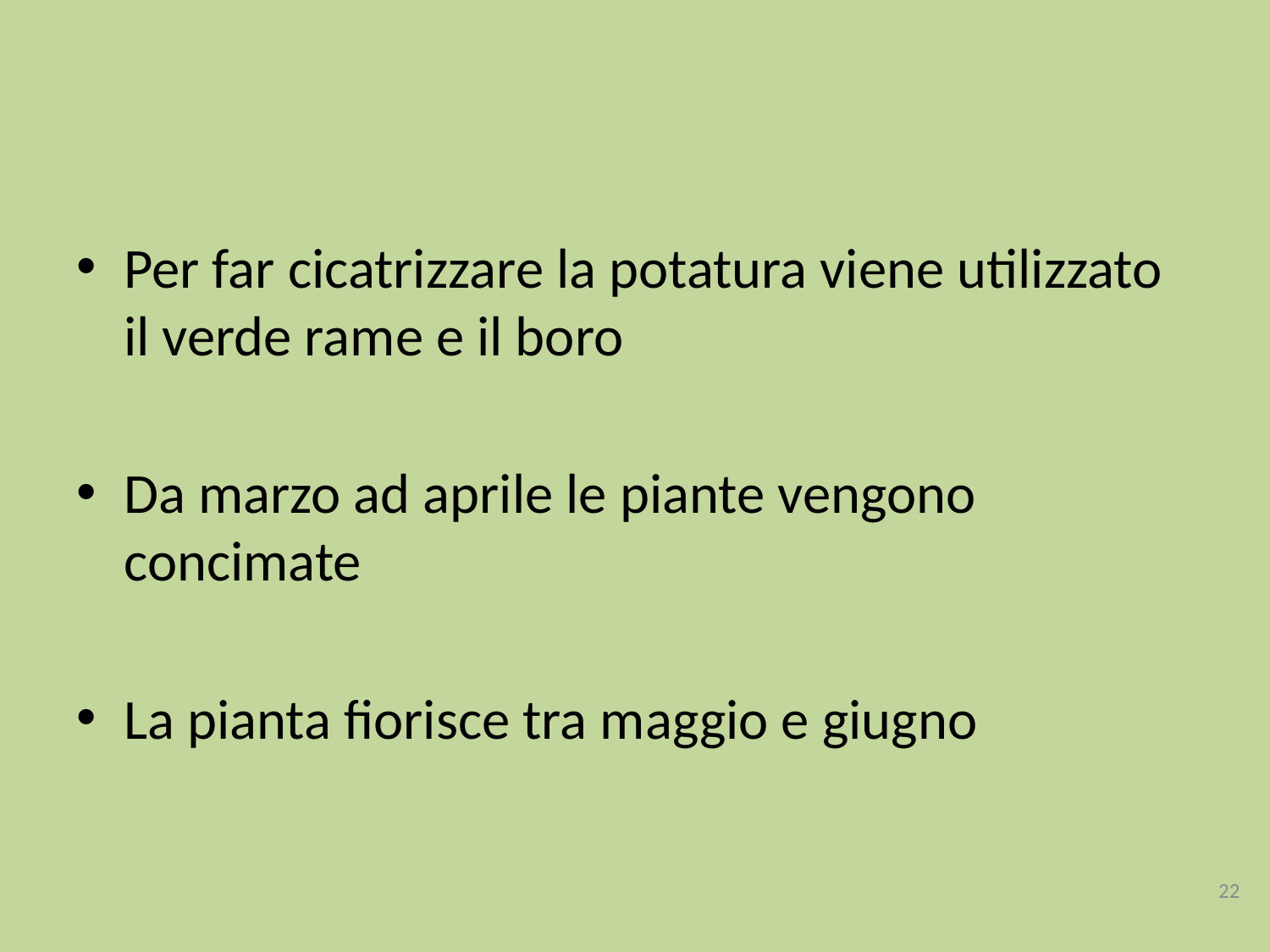

#

Per far cicatrizzare la potatura viene utilizzato il verde rame e il boro

Da marzo ad aprile le piante vengono concimate

La pianta fiorisce tra maggio e giugno

22